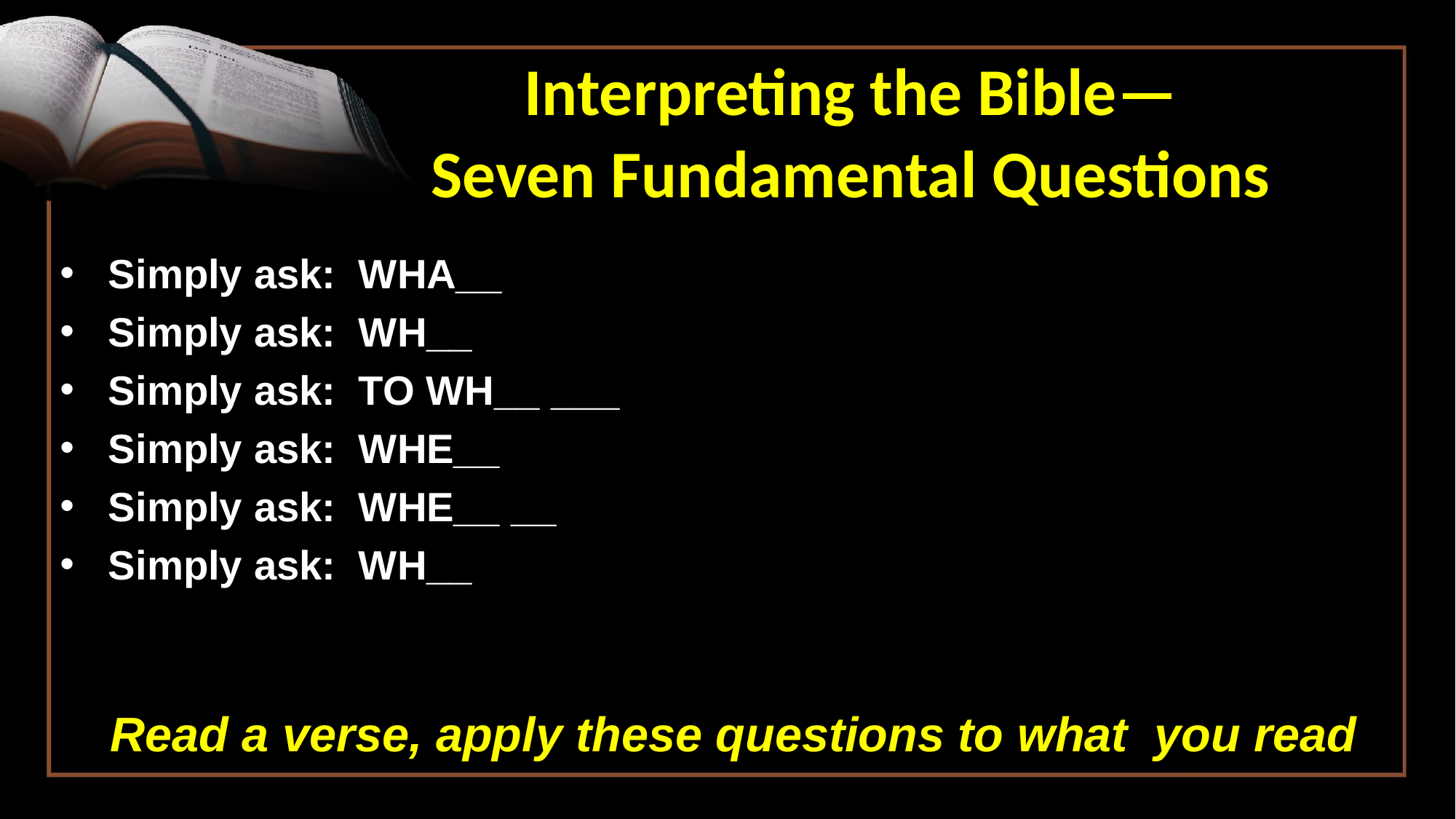

Interpreting the Bible—
Seven Fundamental Questions
Simply ask:  WHA__
Simply ask:  WH__
Simply ask:  TO WH__ ___
Simply ask:  WHE__
Simply ask:  WHE__ __
Simply ask:  WH__

Read a verse, apply these questions to what  you read